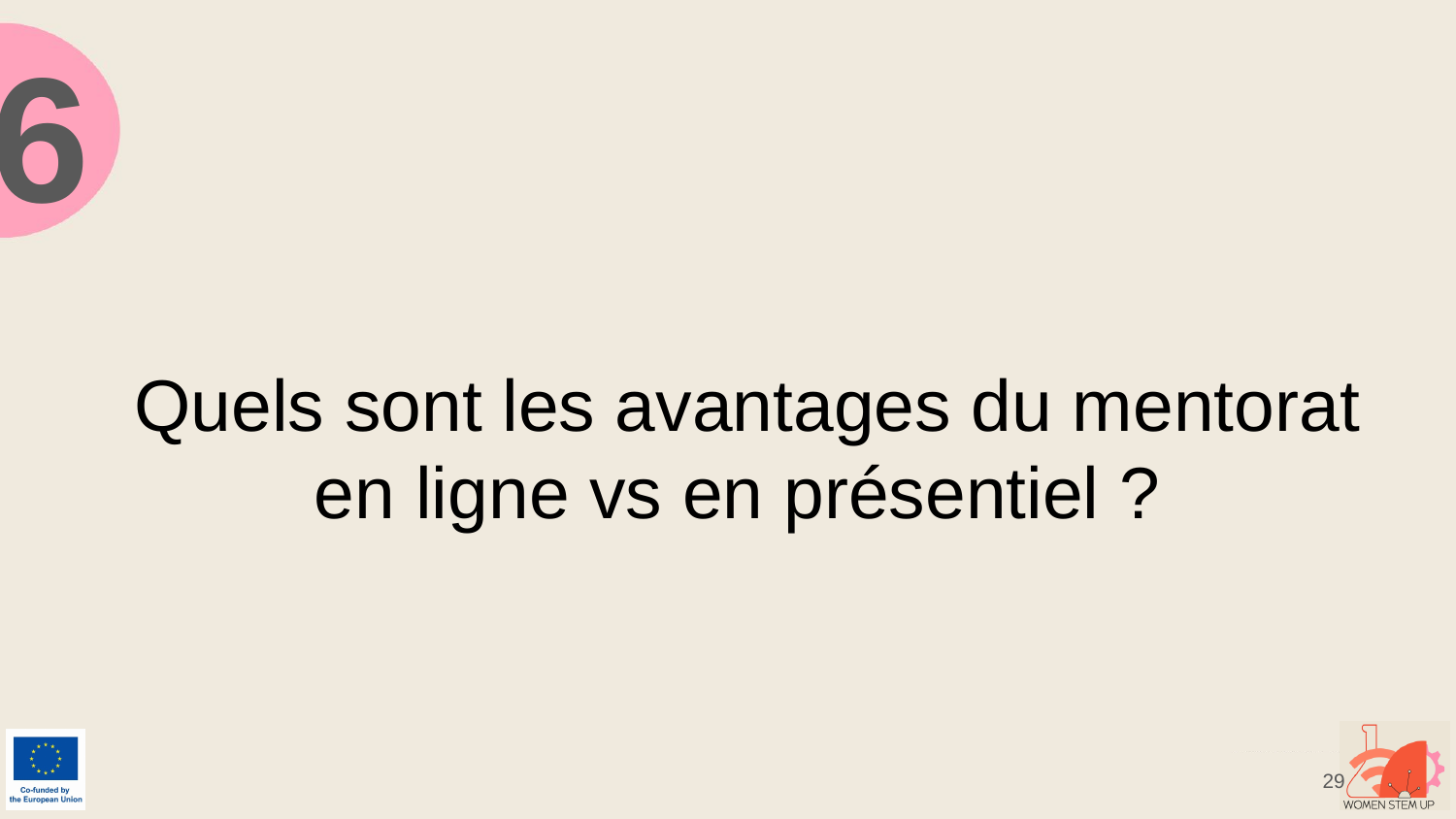

6
# Quels sont les avantages du mentorat en ligne vs en présentiel ?
29